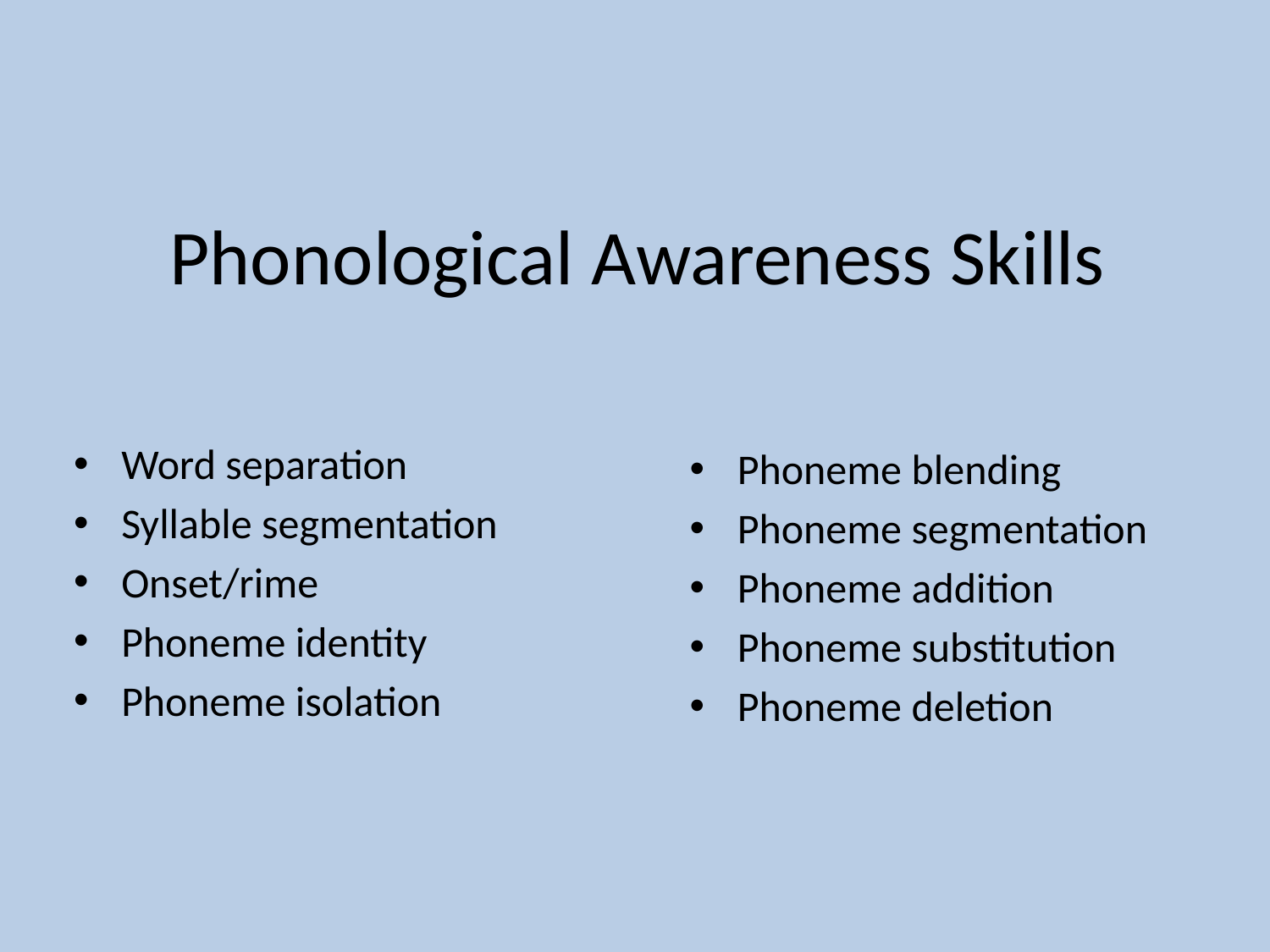

# Phonological Awareness Skills

Word separation
Syllable segmentation
Onset/rime
Phoneme identity
Phoneme isolation

Phoneme blending
Phoneme segmentation
Phoneme addition
Phoneme substitution
Phoneme deletion